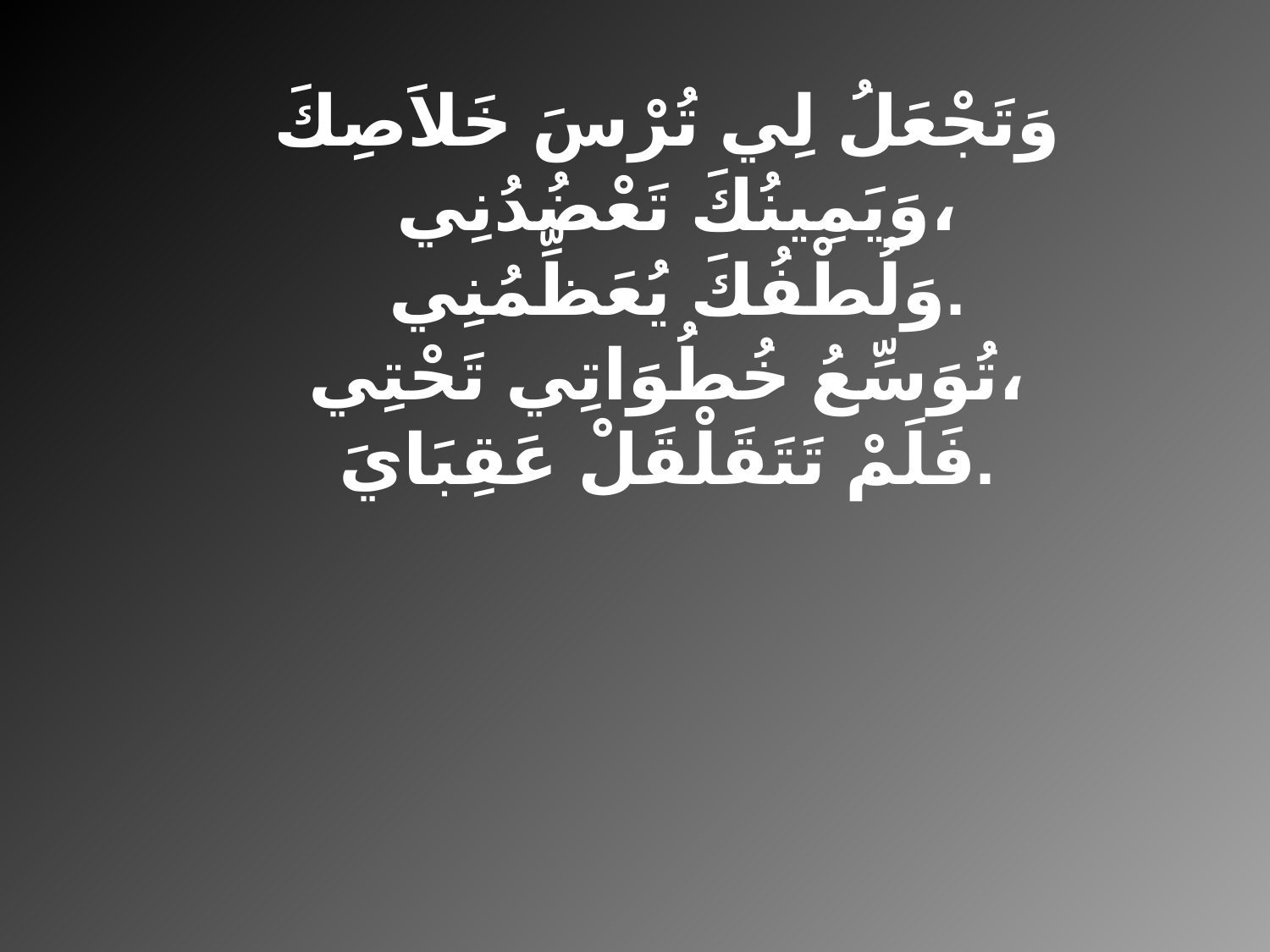

وَتَجْعَلُ لِي تُرْسَ خَلاَصِكَ
 وَيَمِينُكَ تَعْضُدُنِي،
 وَلُطْفُكَ يُعَظِّمُنِي.
تُوَسِّعُ خُطُوَاتِي تَحْتِي،
 فَلَمْ تَتَقَلْقَلْ عَقِبَايَ.